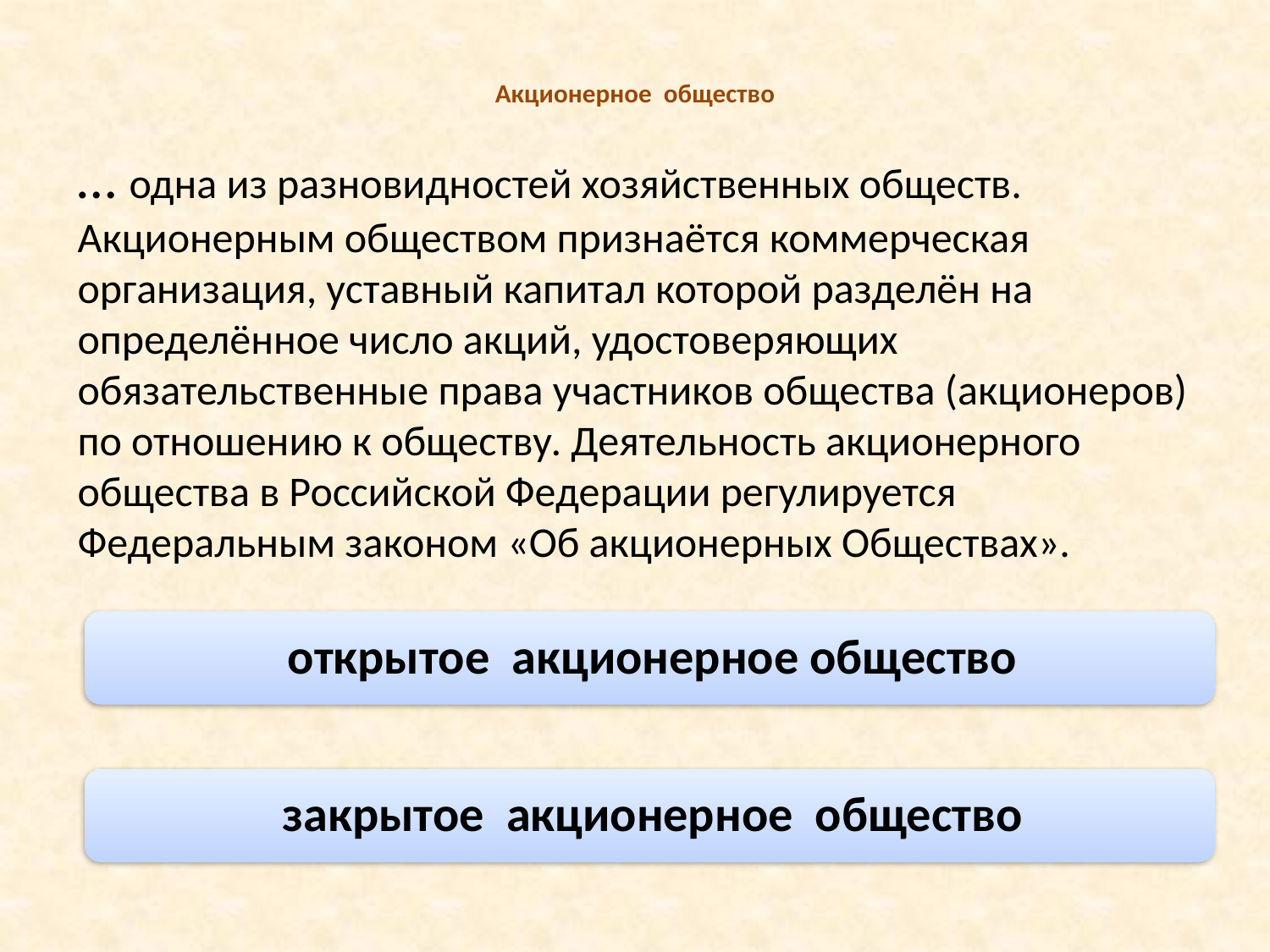

# Акционерное  общество
… одна из разновидностей хозяйственных обществ. Акционерным обществом признаётся коммерческая организация, уставный капитал которой разделён на определённое число акций, удостоверяющих обязательственные права участников общества (акционеров) по отношению к обществу. Деятельность акционерного общества в Российской Федерации регулируется Федеральным законом «Об акционерных Обществах».

открытое  акционерное общество

закрытое  акционерное  общество